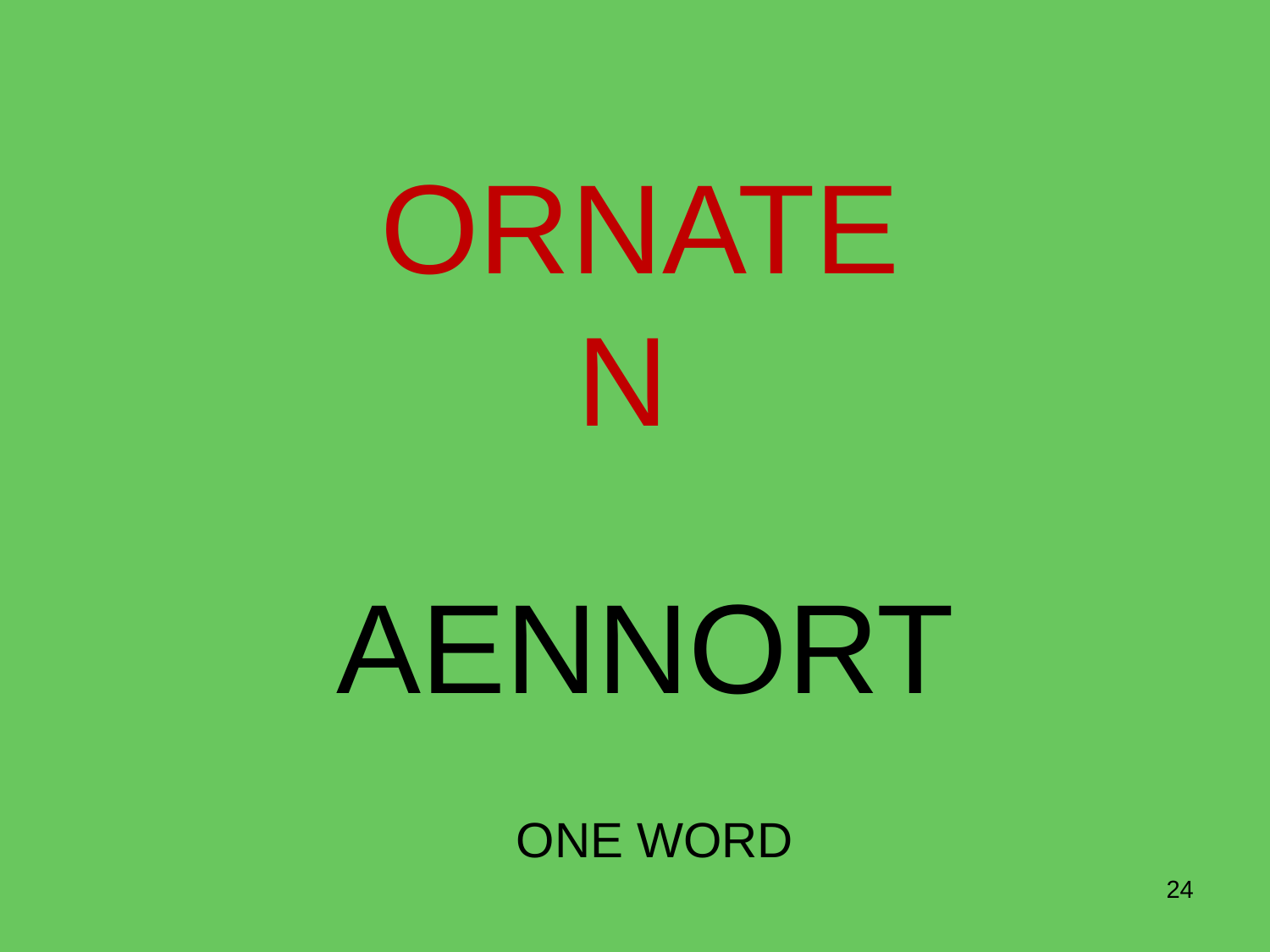

# ORNATE N
AENNORT
ONE WORD
24